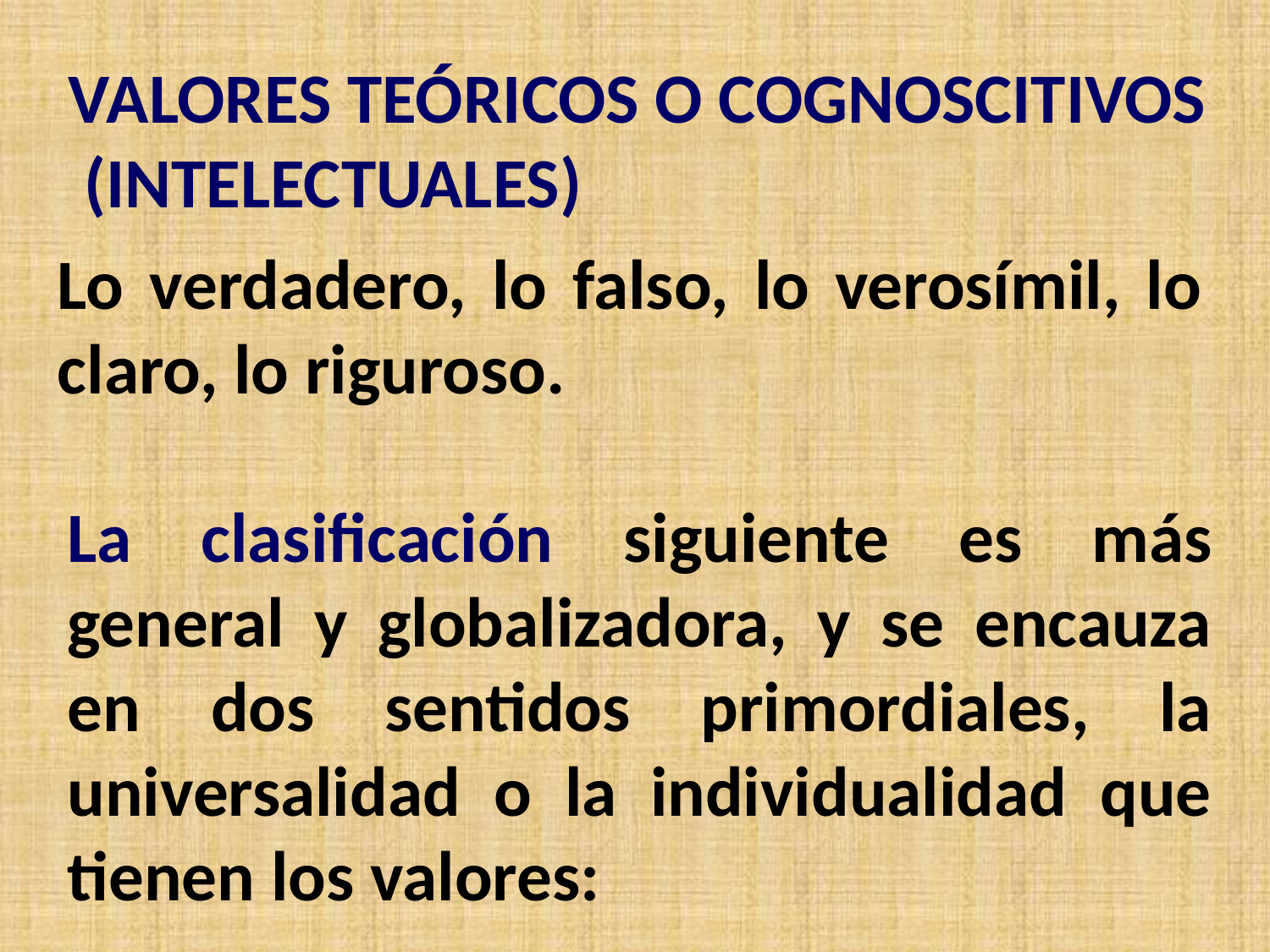

VALORES TEÓRICOS O COGNOSCITIVOS
 (INTELECTUALES)
Lo verdadero, lo falso, lo verosímil, lo claro, lo riguroso.
La clasificación siguiente es más general y globalizadora, y se encauza en dos sentidos primordiales, la universalidad o la individualidad que tienen los valores: